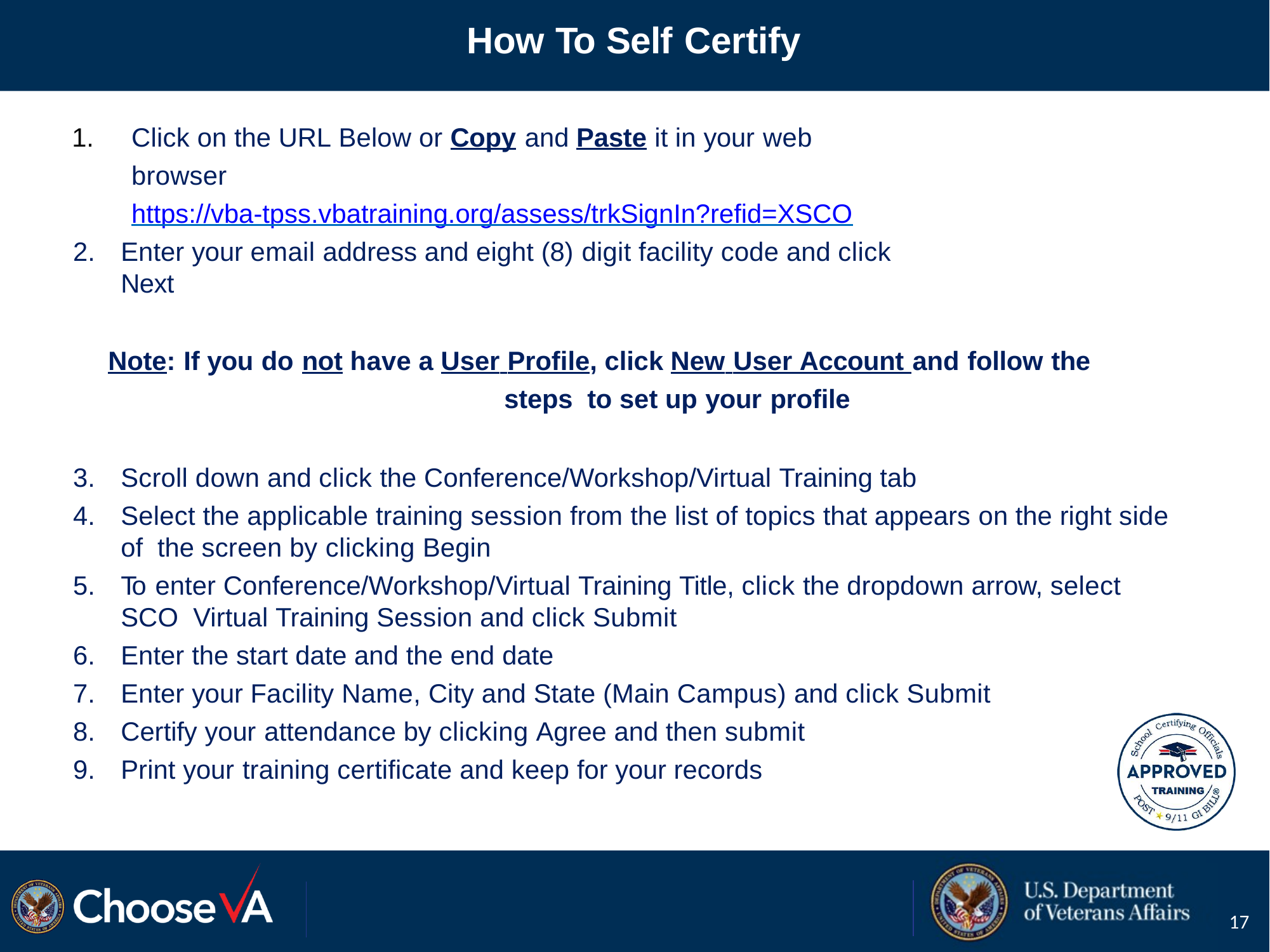

# How To Self Certify
Click on the URL Below or Copy and Paste it in your web browser  https://vba-tpss.vbatraining.org/assess/trkSignIn?refid=XSCO
Enter your email address and eight (8) digit facility code and click Next

Note: If you do not have a User Profile, click New User Account and follow the steps  to set up your profile

Scroll down and click the Conference/Workshop/Virtual Training tab
Select the applicable training session from the list of topics that appears on the right side of  the screen by clicking Begin
To enter Conference/Workshop/Virtual Training Title, click the dropdown arrow, select SCO  Virtual Training Session and click Submit
Enter the start date and the end date
Enter your Facility Name, City and State (Main Campus) and click Submit
Certify your attendance by clicking Agree and then submit
Print your training certificate and keep for your records
17